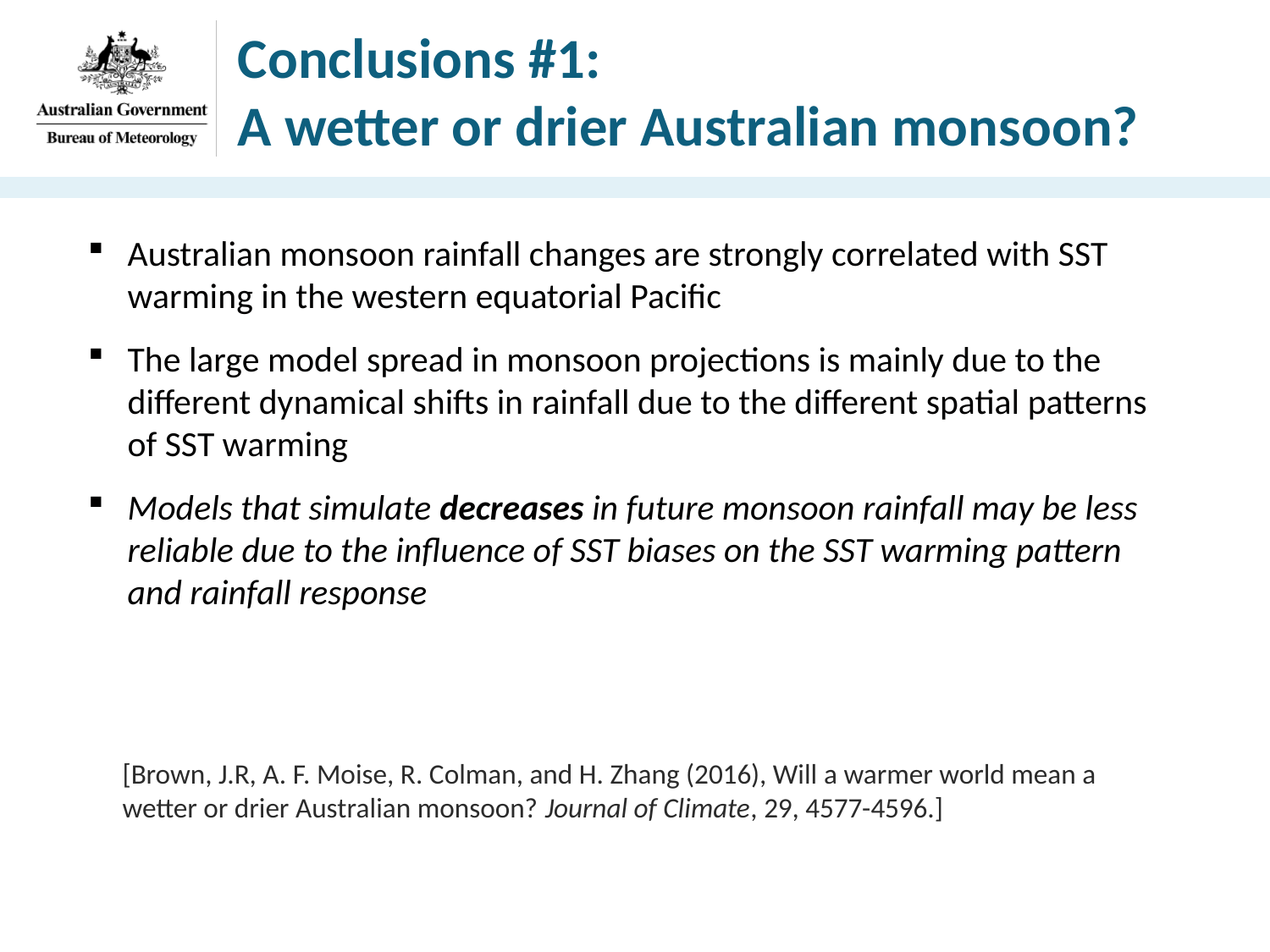

# Conclusions #1: A wetter or drier Australian monsoon?
Australian monsoon rainfall changes are strongly correlated with SST warming in the western equatorial Pacific
The large model spread in monsoon projections is mainly due to the different dynamical shifts in rainfall due to the different spatial patterns of SST warming
Models that simulate decreases in future monsoon rainfall may be less reliable due to the influence of SST biases on the SST warming pattern and rainfall response
[Brown, J.R, A. F. Moise, R. Colman, and H. Zhang (2016), Will a warmer world mean a wetter or drier Australian monsoon? Journal of Climate, 29, 4577-4596.]